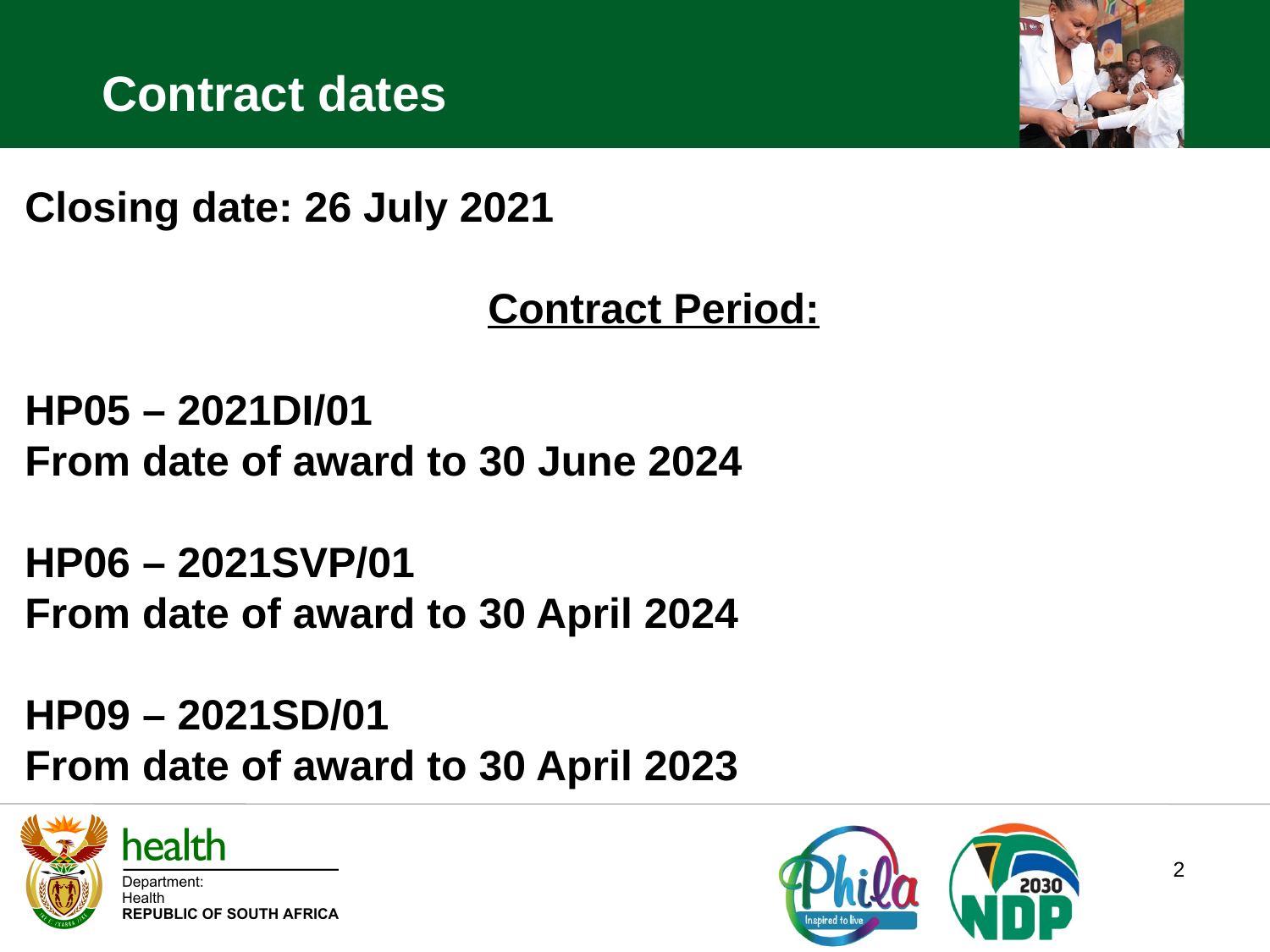

Contract dates
Closing date: 26 July 2021

Contract Period:

HP05 – 2021DI/01
From date of award to 30 June 2024

HP06 – 2021SVP/01
From date of award to 30 April 2024

HP09 – 2021SD/01
From date of award to 30 April 2023
2